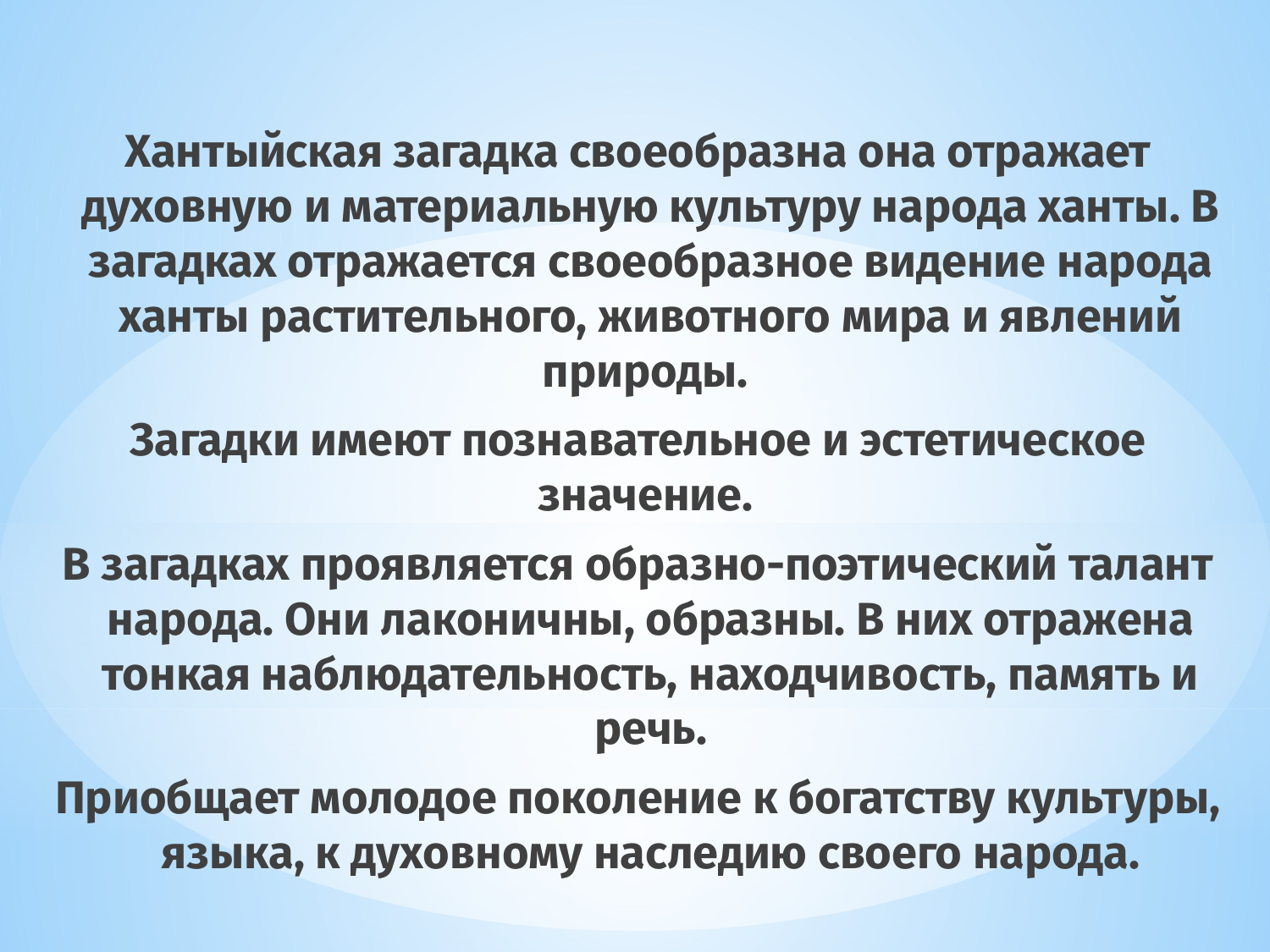

Хантыйская загадка своеобразна она отражает духовную и материальную культуру народа ханты. В загадках отражается своеобразное видение народа ханты растительного, животного мира и явлений природы.
Загадки имеют познавательное и эстетическое значение.
В загадках проявляется образно-поэтический талант народа. Они лаконичны, образны. В них отражена тонкая наблюдательность, находчивость, память и речь.
Приобщает молодое поколение к богатству культуры, языка, к духовному наследию своего народа.